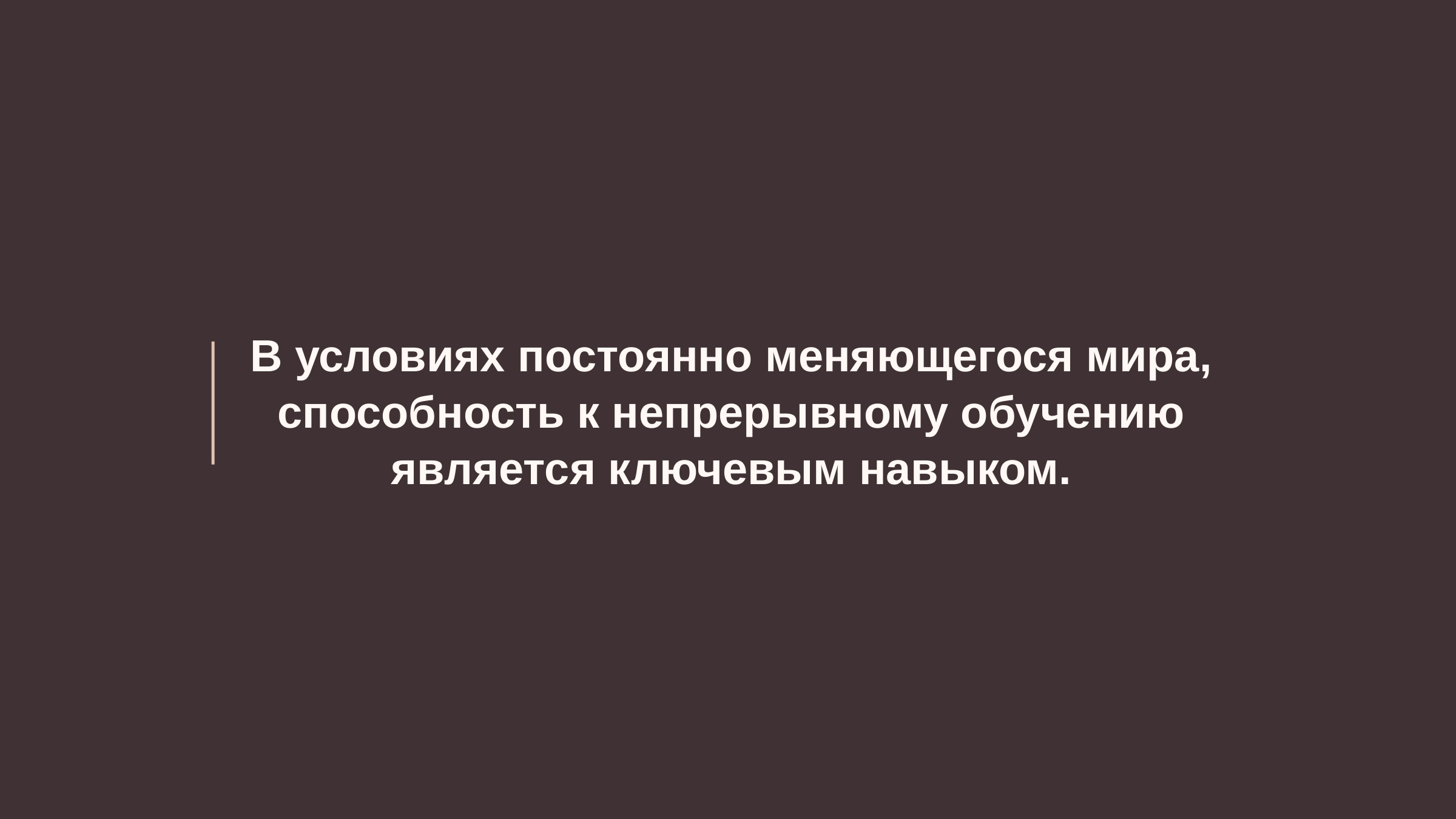

В условиях постоянно меняющегося мира, способность к непрерывному обучению является ключевым навыком.